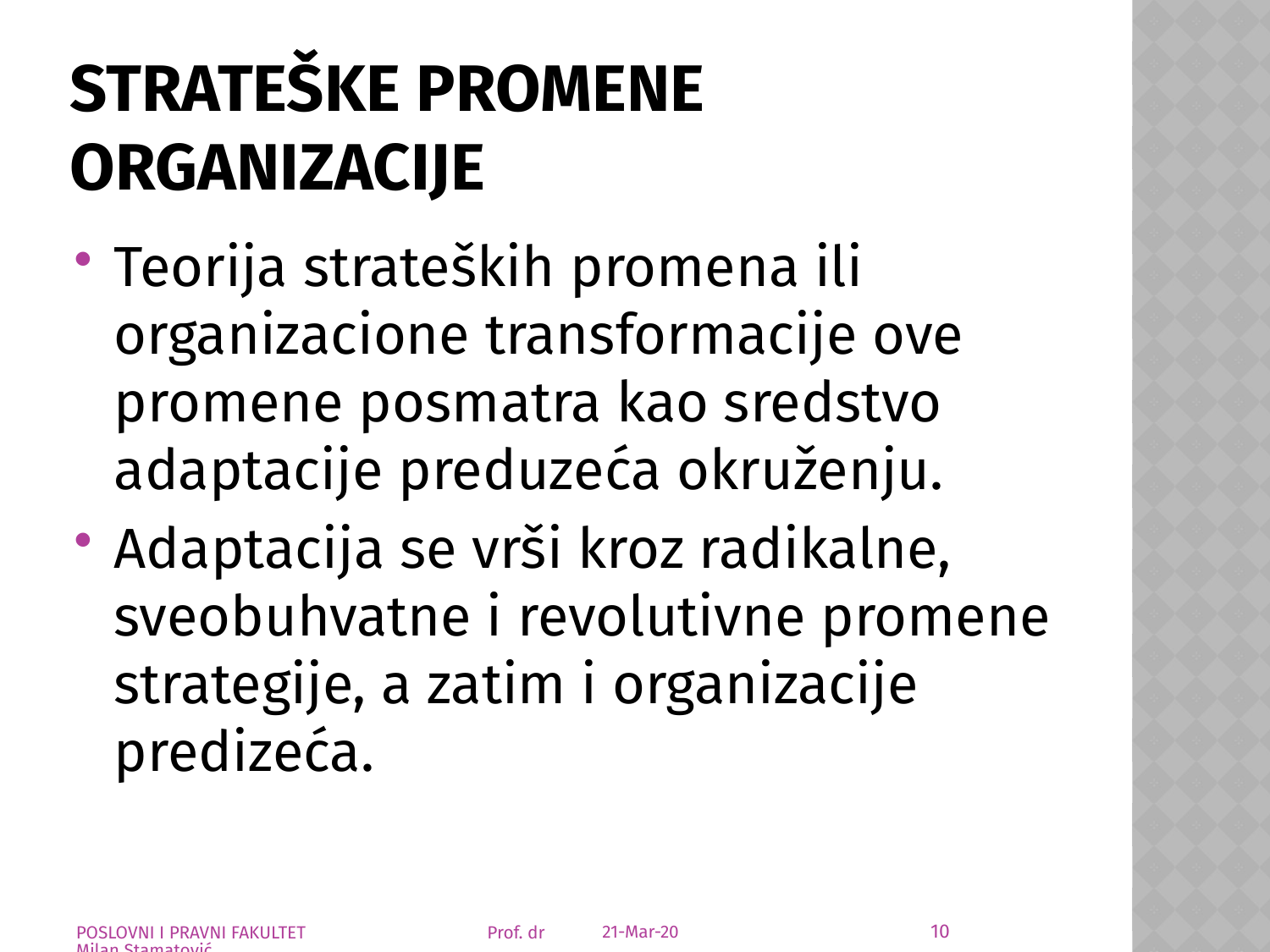

# Strateške promene organizacije
Teorija strateških promena ili organizacione transformacije ove promene posmatra kao sredstvo adaptacije preduzeća okruženju.
Adaptacija se vrši kroz radikalne, sveobuhvatne i revolutivne promene strategije, a zatim i organizacije predizeća.
10
POSLOVNI I PRAVNI FAKULTET                                       Prof. dr Milan Stamatović
21-Mar-20